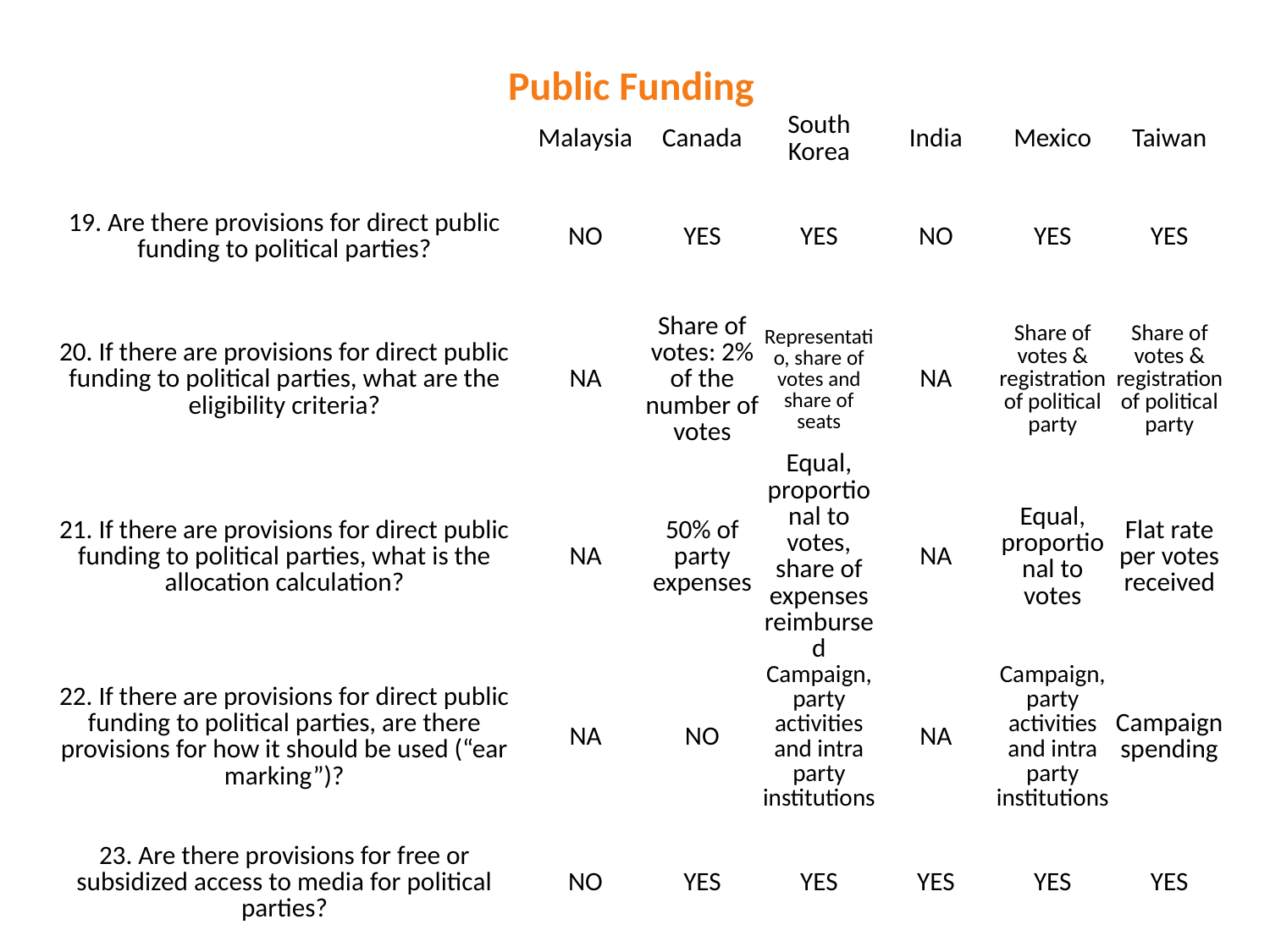

# Public Funding
|  | Malaysia | Canada | South Korea | India | Mexico | Taiwan |
| --- | --- | --- | --- | --- | --- | --- |
| 19. Are there provisions for direct public funding to political parties? | NO | YES | YES | NO | YES | YES |
| 20. If there are provisions for direct public funding to political parties, what are the eligibility criteria? | NA | Share of votes: 2% of the number of votes | Representatio, share of votes and share of seats | NA | Share of votes & registration of political party | Share of votes & registration of political party |
| 21. If there are provisions for direct public funding to political parties, what is the allocation calculation? | NA | 50% of party expenses | Equal, proportional to votes, share of expenses reimbursed | NA | Equal, proportional to votes | Flat rate per votes received |
| 22. If there are provisions for direct public funding to political parties, are there provisions for how it should be used (“ear marking”)? | NA | NO | Campaign, party activities and intra party institutions | NA | Campaign, party activities and intra party institutions | Campaign spending |
| 23. Are there provisions for free or subsidized access to media for political parties? | NO | YES | YES | YES | YES | YES |